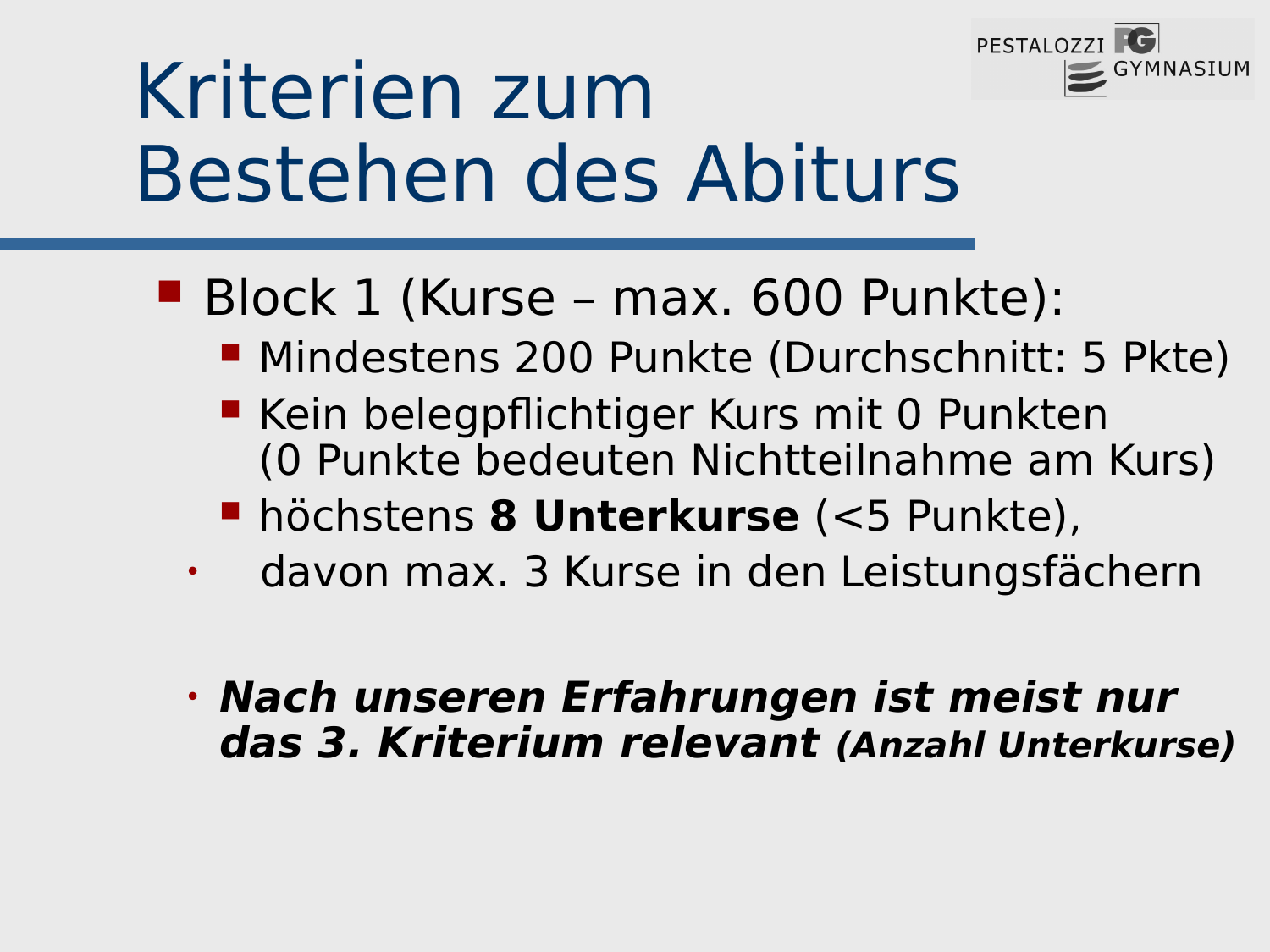

# Kriterien zum Bestehen des Abiturs
Block 1 (Kurse – max. 600 Punkte):
Mindestens 200 Punkte (Durchschnitt: 5 Pkte)
Kein belegpflichtiger Kurs mit 0 Punkten
(0 Punkte bedeuten Nichtteilnahme am Kurs)
höchstens 8 Unterkurse (<5 Punkte),
   davon max. 3 Kurse in den Leistungsfächern

Nach unseren Erfahrungen ist meist nur das 3. Kriterium relevant (Anzahl Unterkurse)